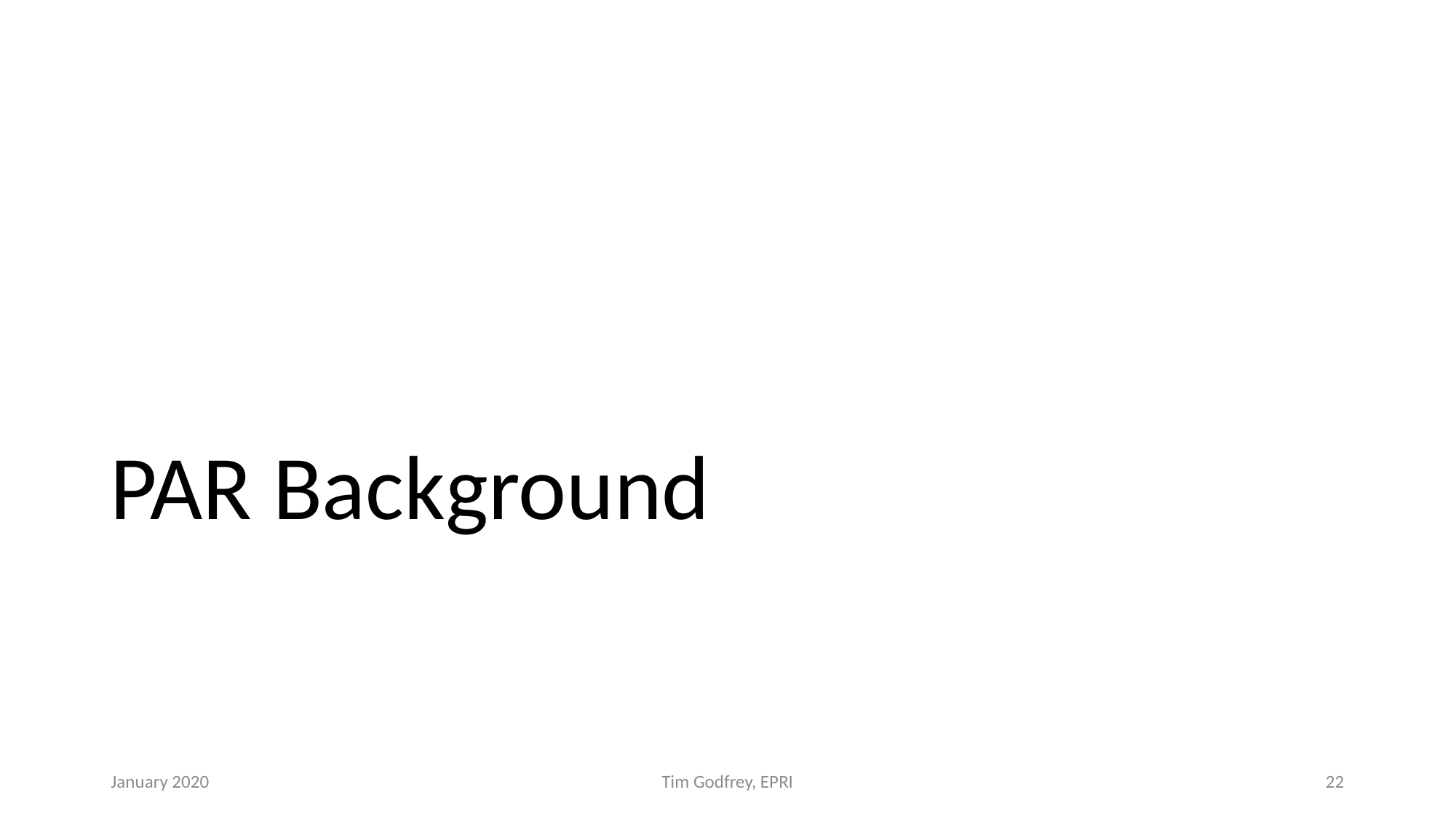

# PAR Background

January 2020
Tim Godfrey, EPRI
22